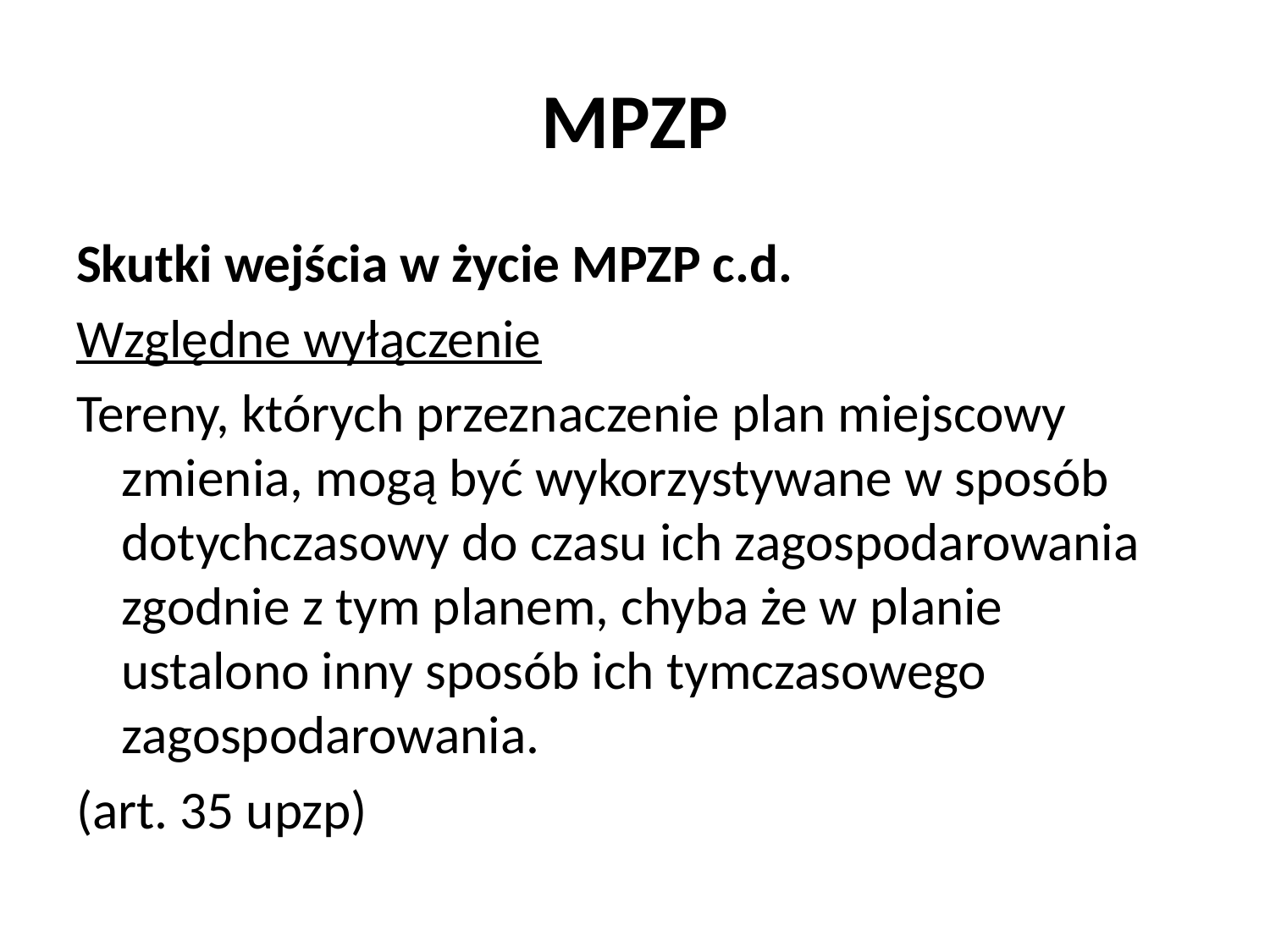

# MPZP
Skutki wejścia w życie MPZP c.d.
Względne wyłączenie
Tereny, których przeznaczenie plan miejscowy zmienia, mogą być wykorzystywane w sposób dotychczasowy do czasu ich zagospodarowania zgodnie z tym planem, chyba że w planie ustalono inny sposób ich tymczasowego zagospodarowania.
(art. 35 upzp)